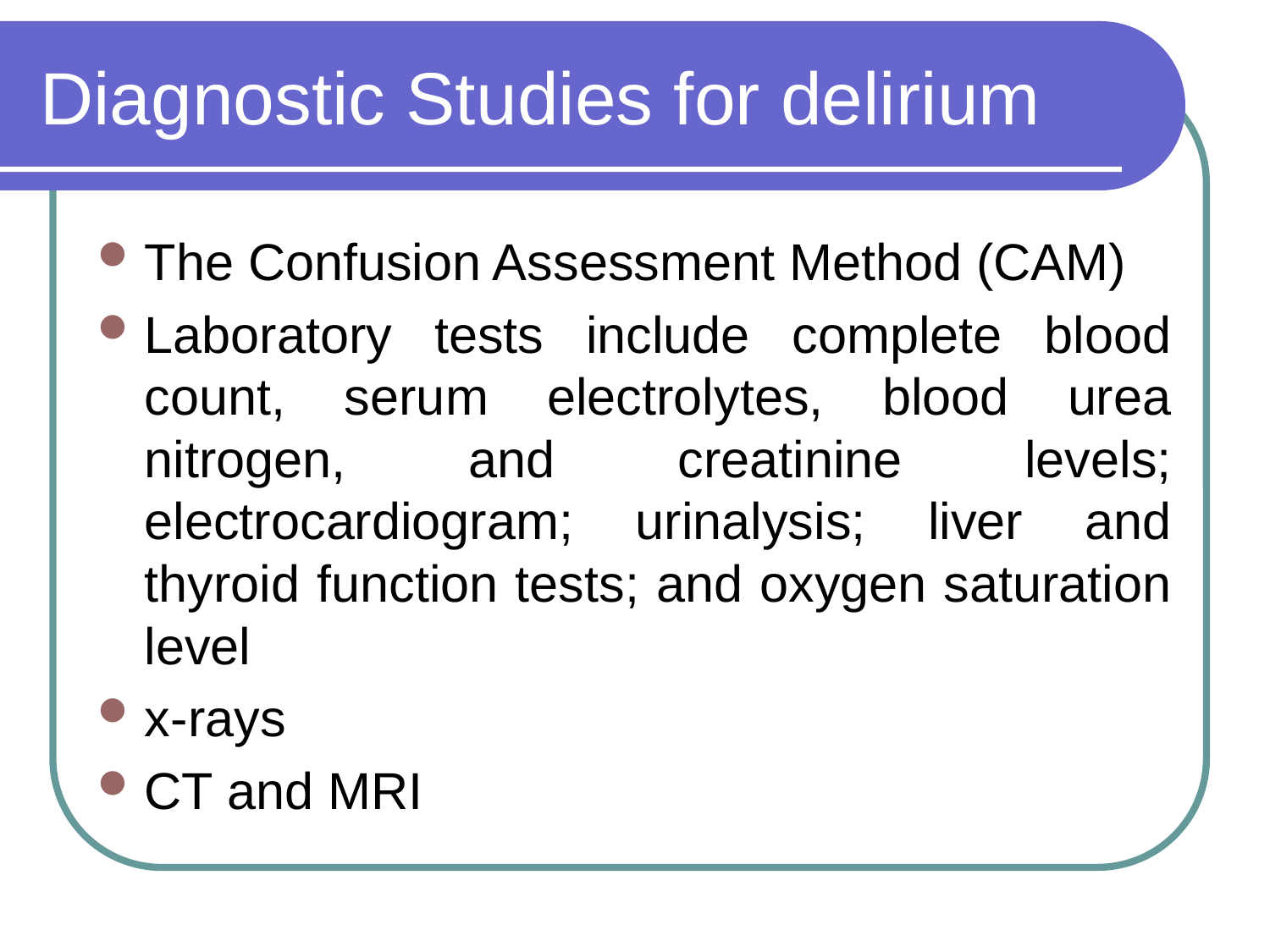

# Diagnostic Studies for delirium
The Confusion Assessment Method (CAM)
Laboratory tests include complete blood count, serum electrolytes, blood urea nitrogen, and creatinine levels; electrocardiogram; urinalysis; liver and thyroid function tests; and oxygen saturation level
x-rays
CT and MRI